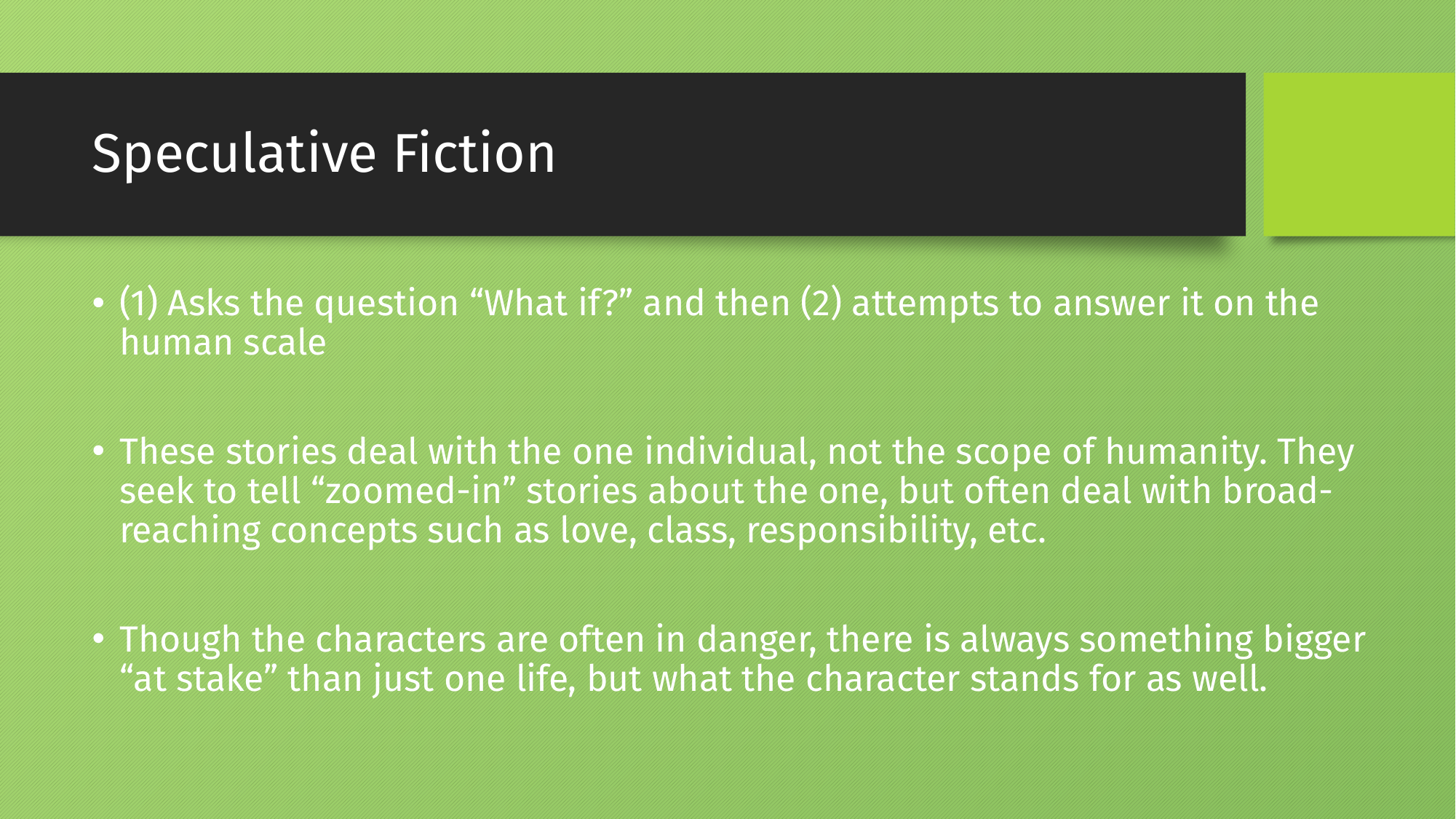

# Speculative Fiction
(1) Asks the question “What if?” and then (2) attempts to answer it on the human scale

These stories deal with the one individual, not the scope of humanity. They seek to tell “zoomed-in” stories about the one, but often deal with broad-reaching concepts such as love, class, responsibility, etc.

Though the characters are often in danger, there is always something bigger “at stake” than just one life, but what the character stands for as well.